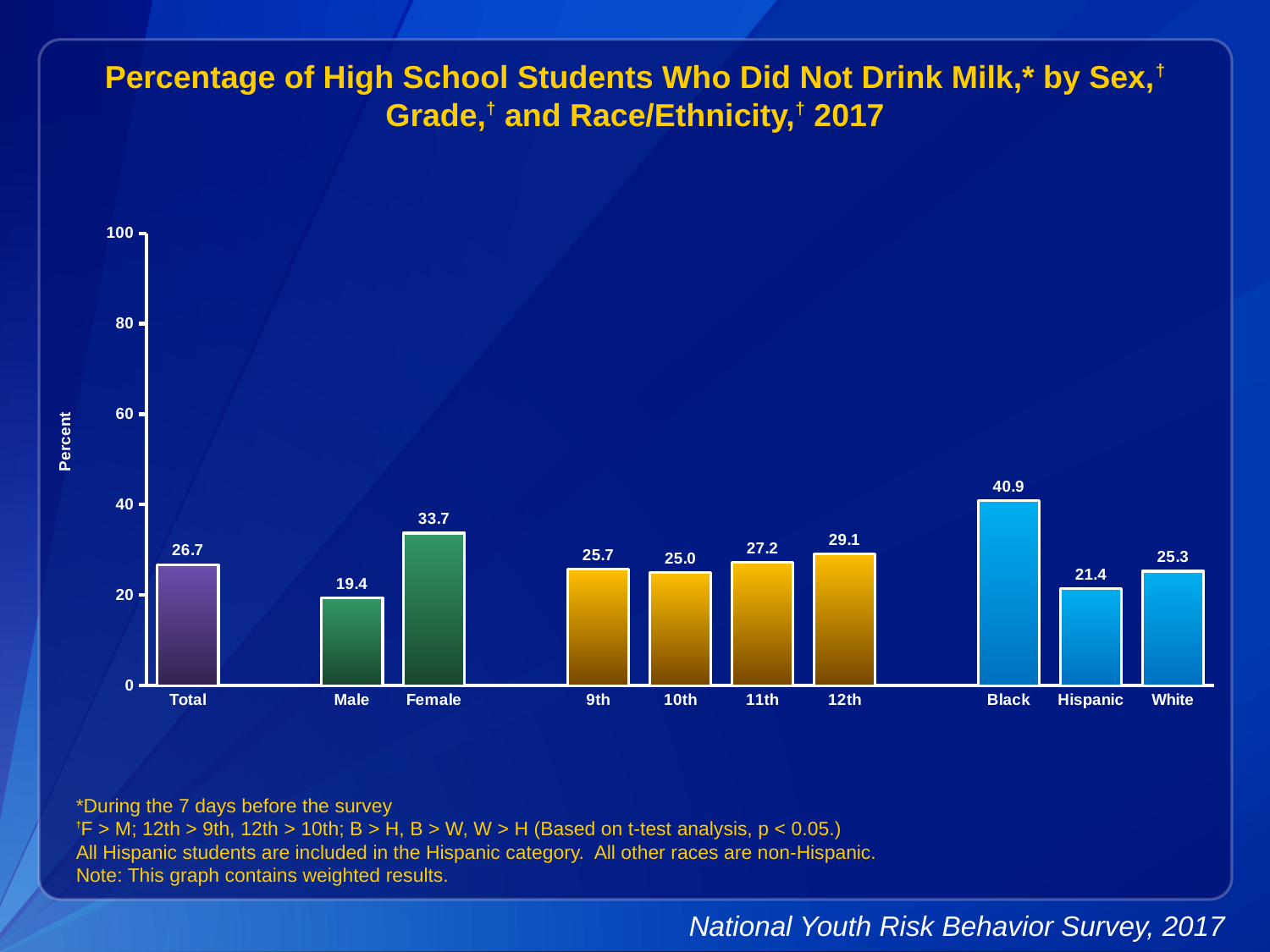

Percentage of High School Students Who Did Not Drink Milk,* by Sex,† Grade,† and Race/Ethnicity,† 2017

### Chart

| Category | Series 1 |
|---|---|
| Total | 26.7 |
|  | None |
| Male | 19.4 |
| Female | 33.7 |
|  | None |
| 9th | 25.7 |
| 10th | 25.0 |
| 11th | 27.2 |
| 12th | 29.1 |
|  | None |
| Black | 40.9 |
| Hispanic | 21.4 |
| White | 25.3 |
*During the 7 days before the survey
†F > M; 12th > 9th, 12th > 10th; B > H, B > W, W > H (Based on t-test analysis, p < 0.05.)
All Hispanic students are included in the Hispanic category.  All other races are non-Hispanic.
Note: This graph contains weighted results.
National Youth Risk Behavior Survey, 2017